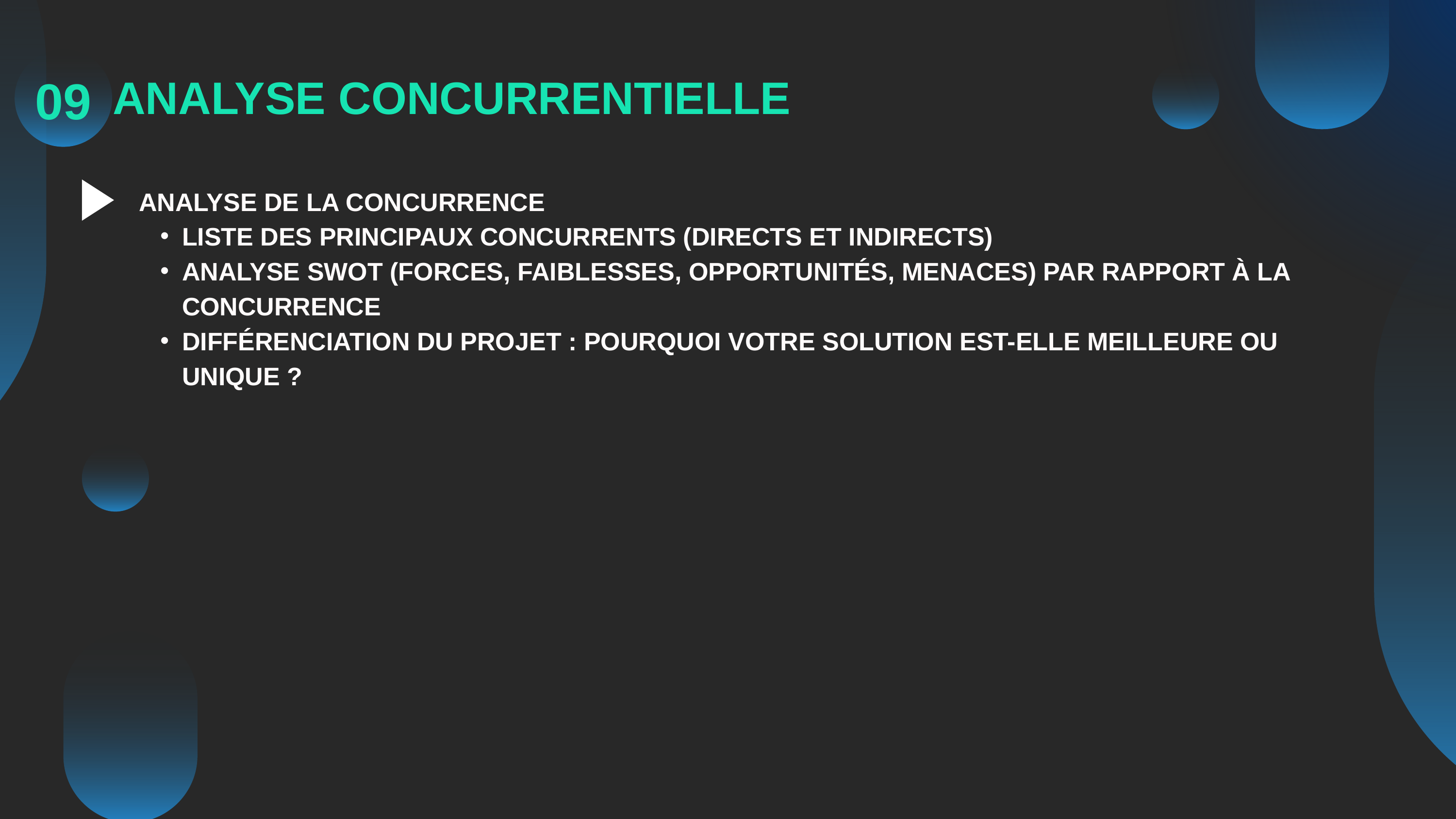

09

ANALYSE CONCURRENTIELLE

ANALYSE DE LA CONCURRENCE
LISTE DES PRINCIPAUX CONCURRENTS (DIRECTS ET INDIRECTS)
ANALYSE SWOT (FORCES, FAIBLESSES, OPPORTUNITÉS, MENACES) PAR RAPPORT À LA CONCURRENCE
DIFFÉRENCIATION DU PROJET : POURQUOI VOTRE SOLUTION EST-ELLE MEILLEURE OU UNIQUE ?